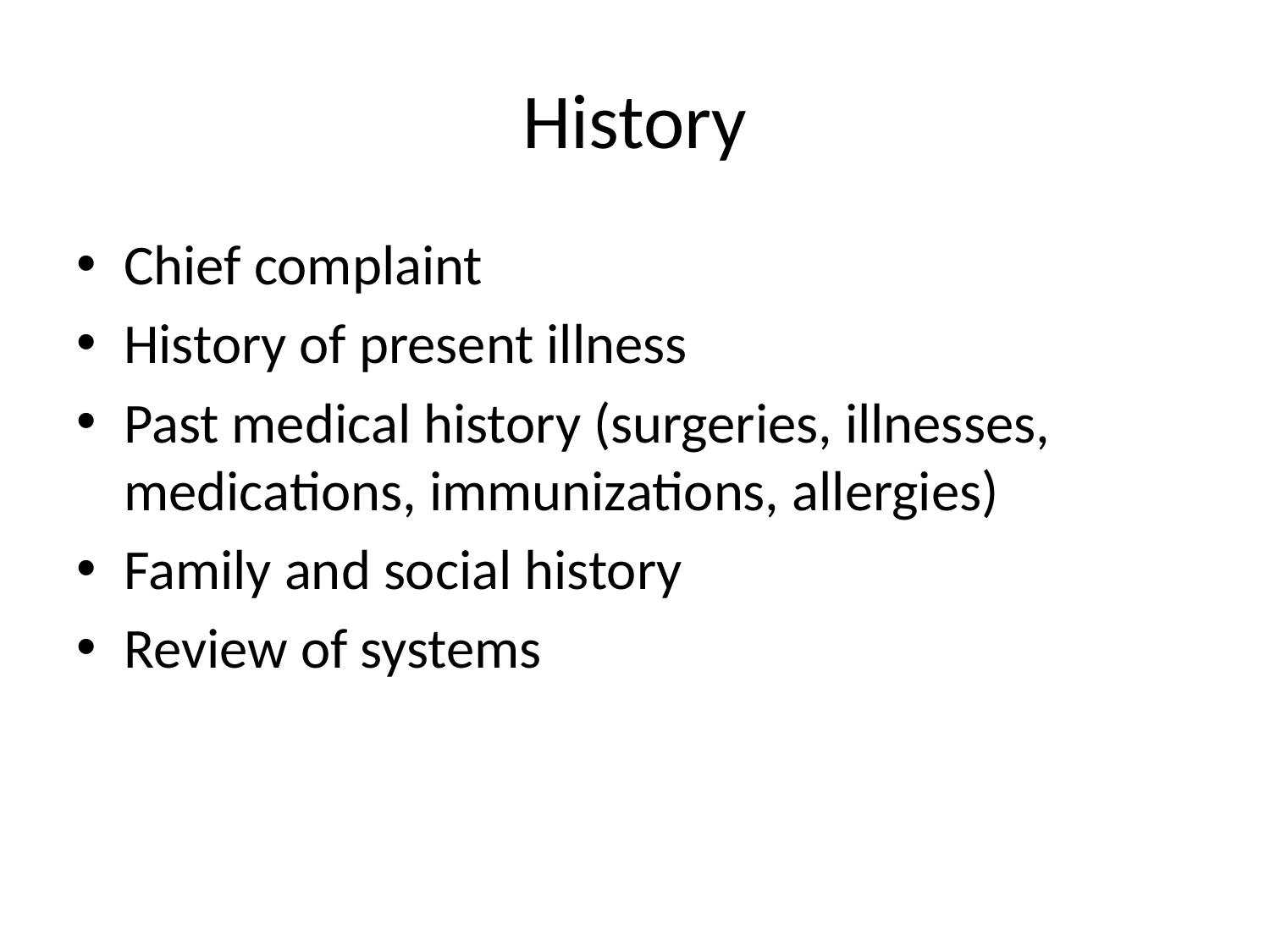

# History
Chief complaint
History of present illness
Past medical history (surgeries, illnesses, medications, immunizations, allergies)
Family and social history
Review of systems